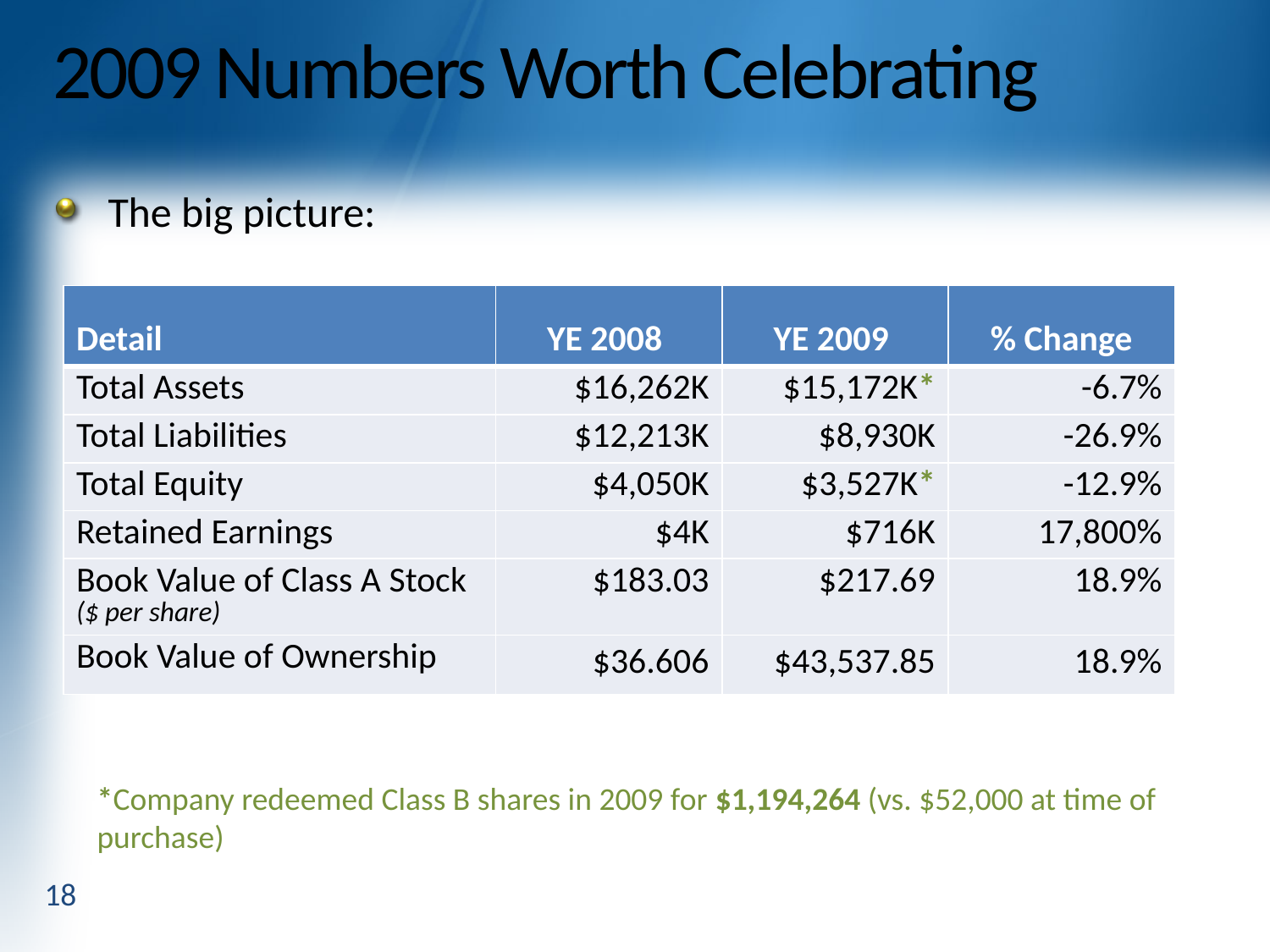

# 2009 Numbers Worth Celebrating
The big picture:
| Detail | YE 2008 | YE 2009 | % Change |
| --- | --- | --- | --- |
| Total Assets | $16,262K | $15,172K\* | -6.7% |
| Total Liabilities | $12,213K | $8,930K | -26.9% |
| Total Equity | $4,050K | $3,527K\* | -12.9% |
| Retained Earnings | $4K | $716K | 17,800% |
| Book Value of Class A Stock ($ per share) | $183.03 | $217.69 | 18.9% |
| Book Value of Ownership | $36.606 | $43,537.85 | 18.9% |
*Company redeemed Class B shares in 2009 for $1,194,264 (vs. $52,000 at time of purchase)
18